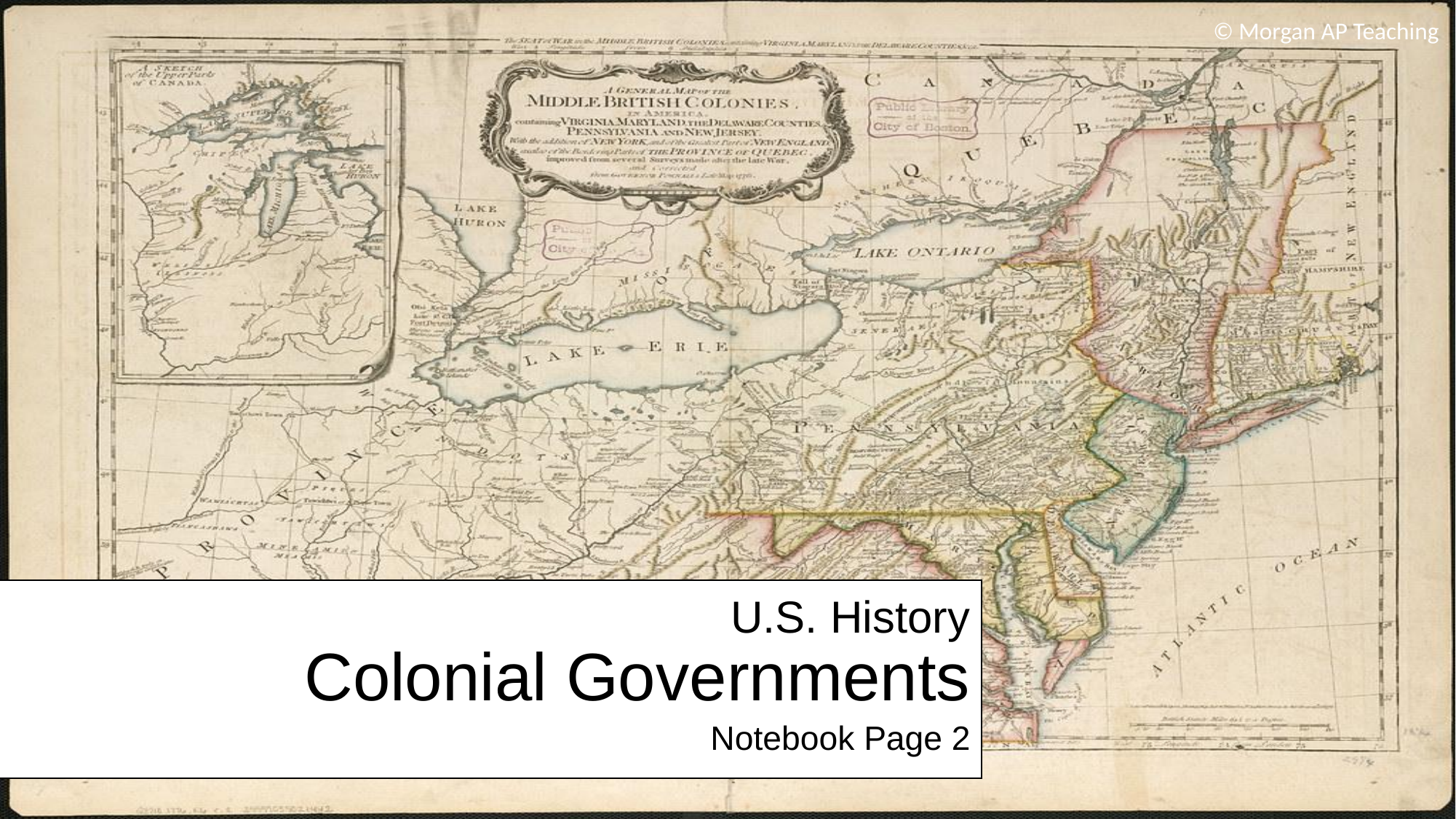

© Morgan AP Teaching
#
U.S. History
Colonial Governments
Notebook Page 2